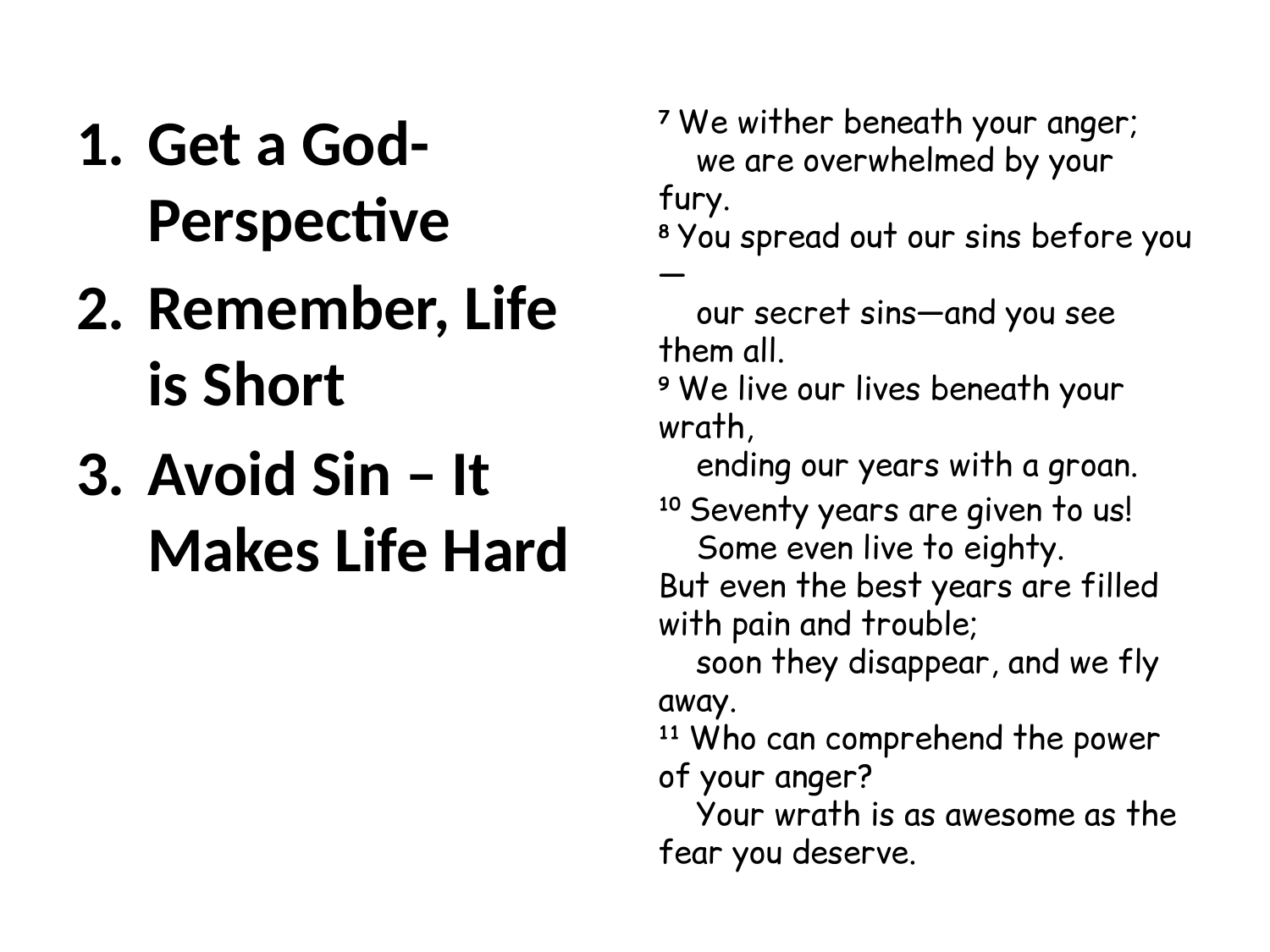

Get a God-Perspective
Remember, Life is Short
Avoid Sin – It Makes Life Hard
7 We wither beneath your anger;
    we are overwhelmed by your fury.
8 You spread out our sins before you—
    our secret sins—and you see them all.
9 We live our lives beneath your wrath,
    ending our years with a groan.
10 Seventy years are given to us!
    Some even live to eighty.
But even the best years are filled with pain and trouble;
    soon they disappear, and we fly away.
11 Who can comprehend the power of your anger?
    Your wrath is as awesome as the fear you deserve.